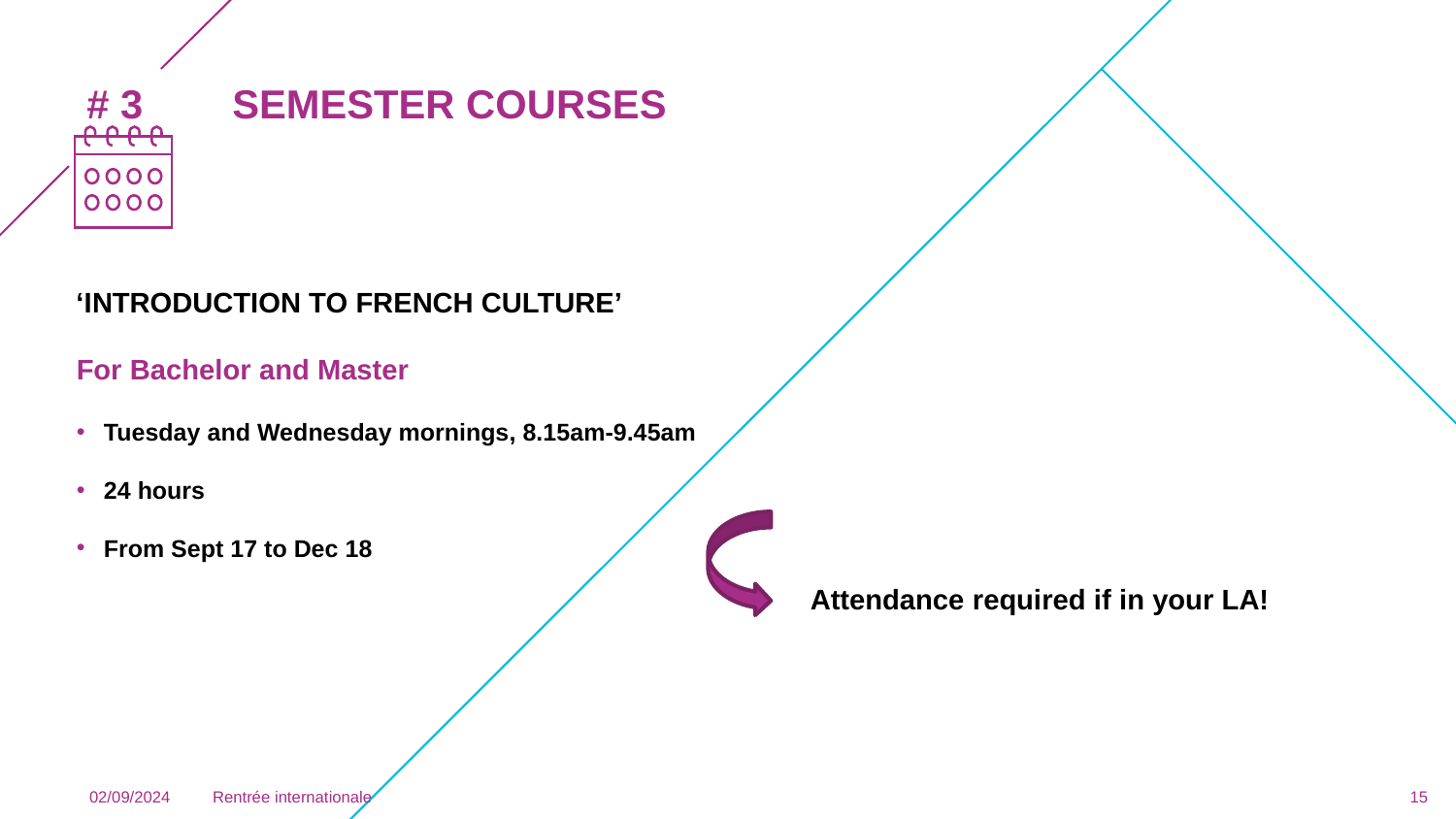

# # 3 	SEMESTER COURSES

‘INTRODUCTION TO FRENCH CULTURE’
For Bachelor and Master

Tuesday and Wednesday mornings, 8.15am-9.45am

24 hours

From Sept 17 to Dec 18

Attendance required if in your LA!
02/09/2024
Rentrée internationale
15